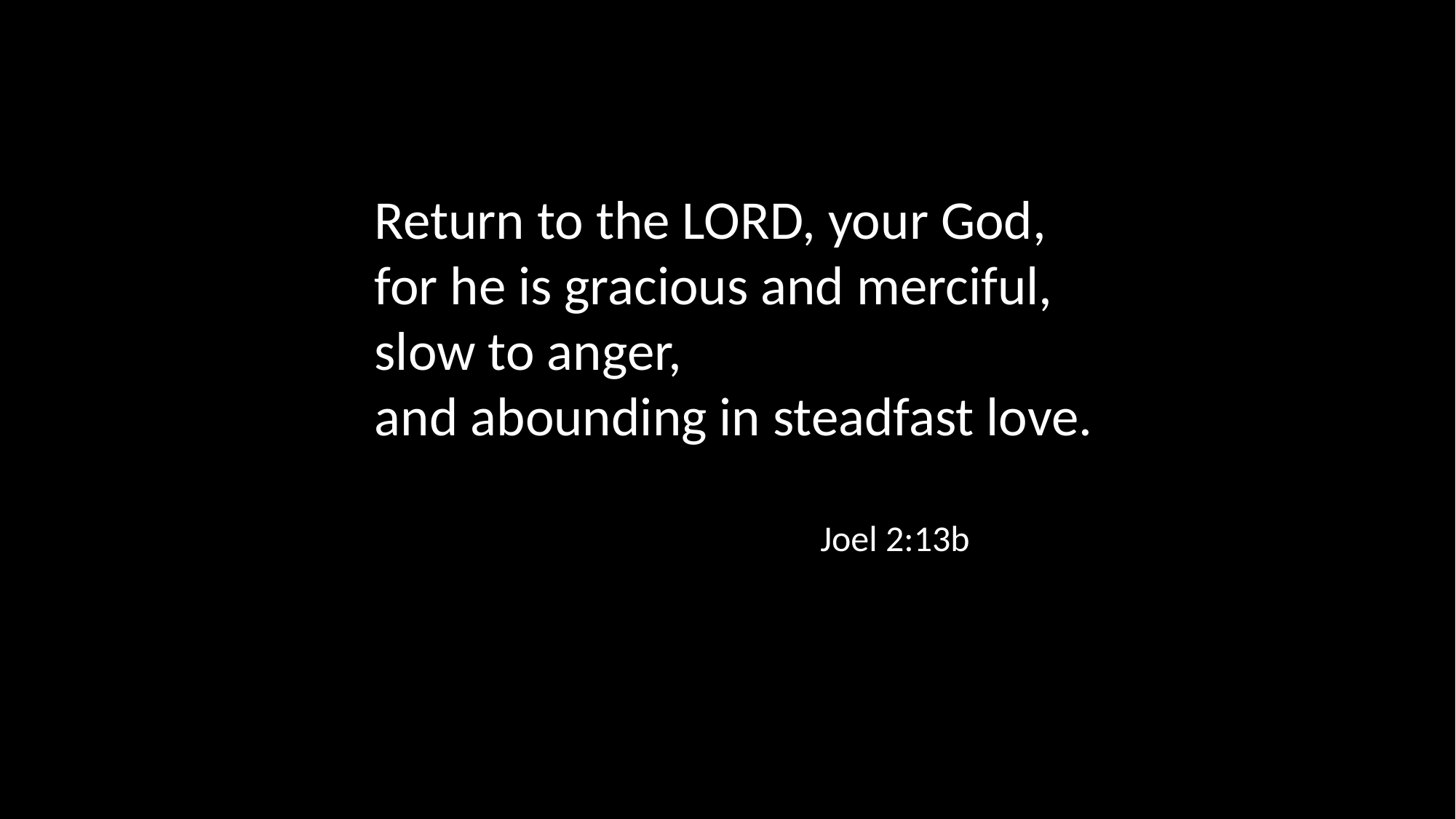

Return to the LORD, your God,
for he is gracious and merciful,
slow to anger,
and abounding in steadfast love.
Joel 2:13b